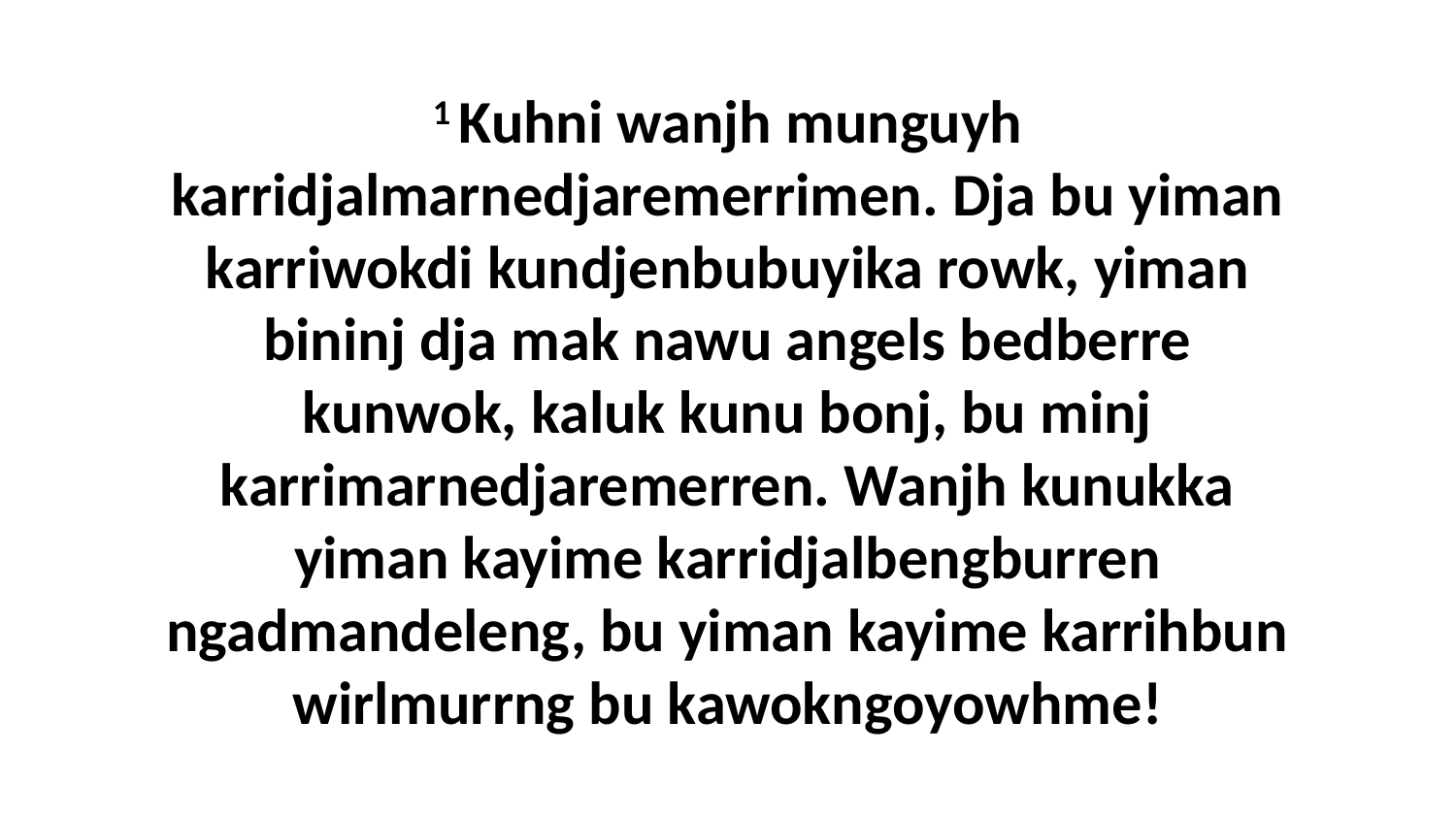

1 Kuhni wanjh munguyh karridjalmarnedjaremerrimen. Dja bu yiman karriwokdi kundjenbubuyika rowk, yiman bininj dja mak nawu angels bedberre kunwok, kaluk kunu bonj, bu minj karrimarnedjaremerren. Wanjh kunukka yiman kayime karridjalbengburren ngadmandeleng, bu yiman kayime karrihbun wirlmurrng bu kawokngoyowhme!